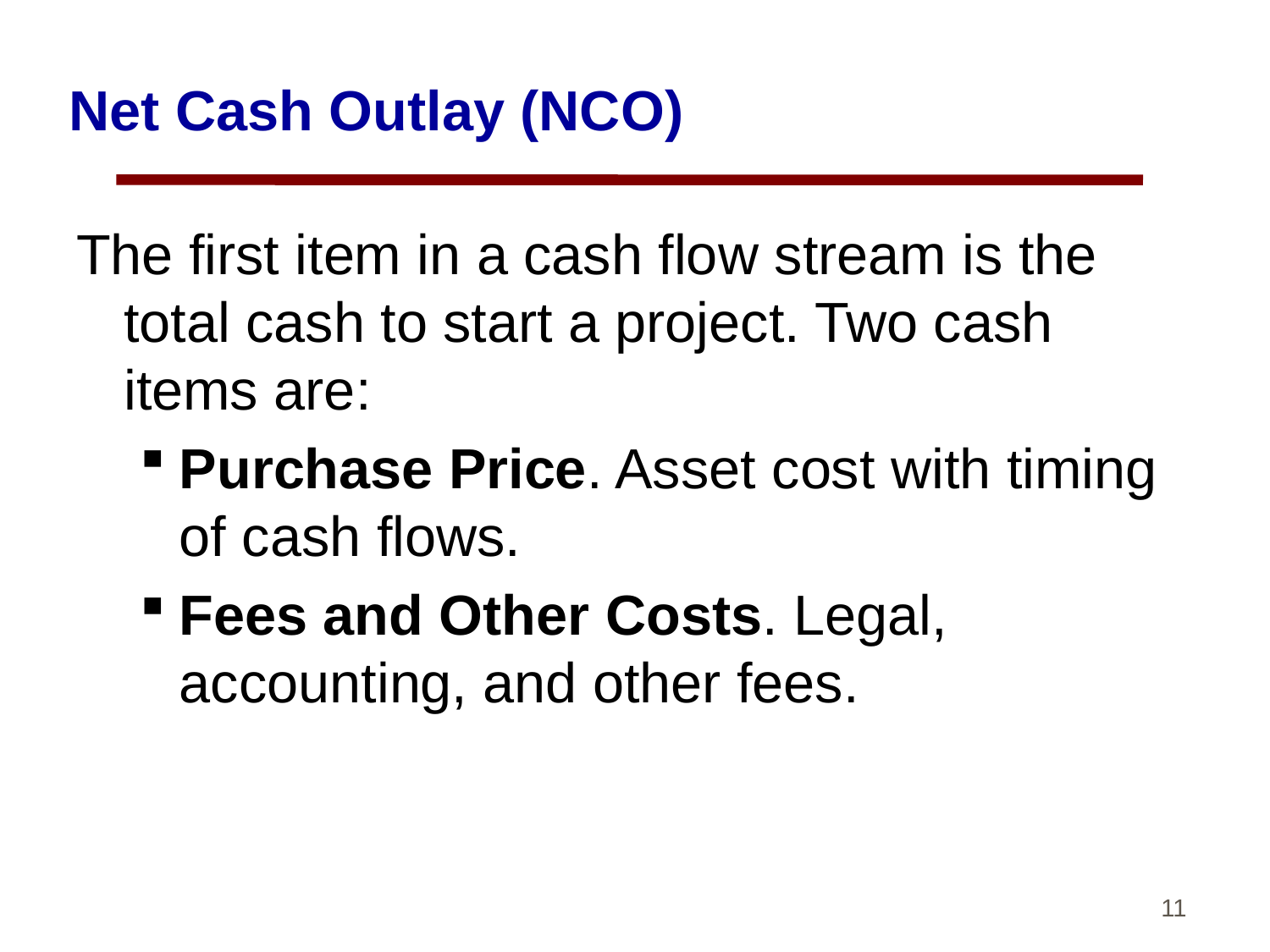

# Net Cash Outlay (NCO)
The first item in a cash flow stream is the total cash to start a project. Two cash items are:
Purchase Price. Asset cost with timing of cash flows.
Fees and Other Costs. Legal, accounting, and other fees.
11